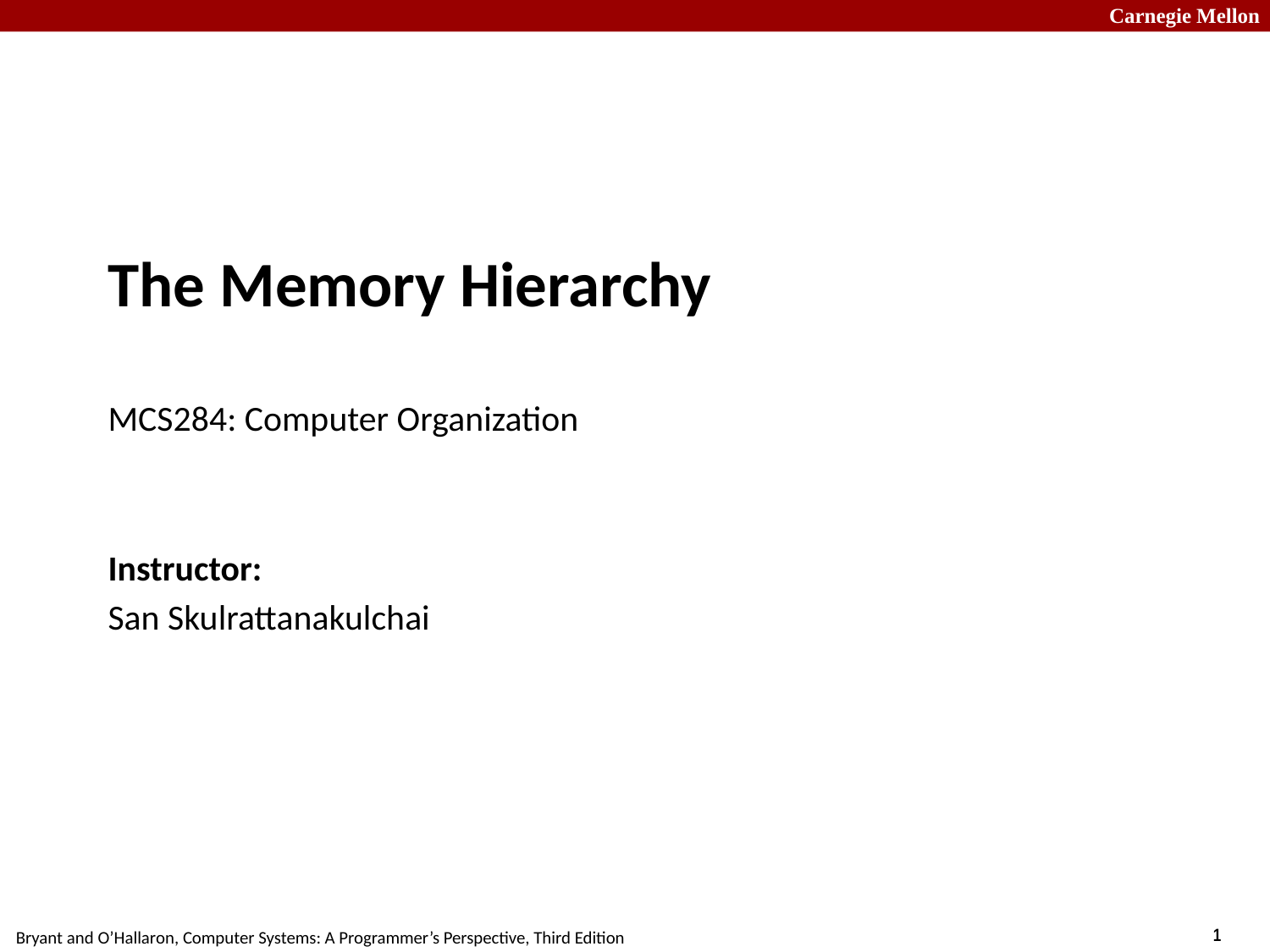

# The Memory Hierarchy MCS284: Computer Organization
Instructor:
San Skulrattanakulchai